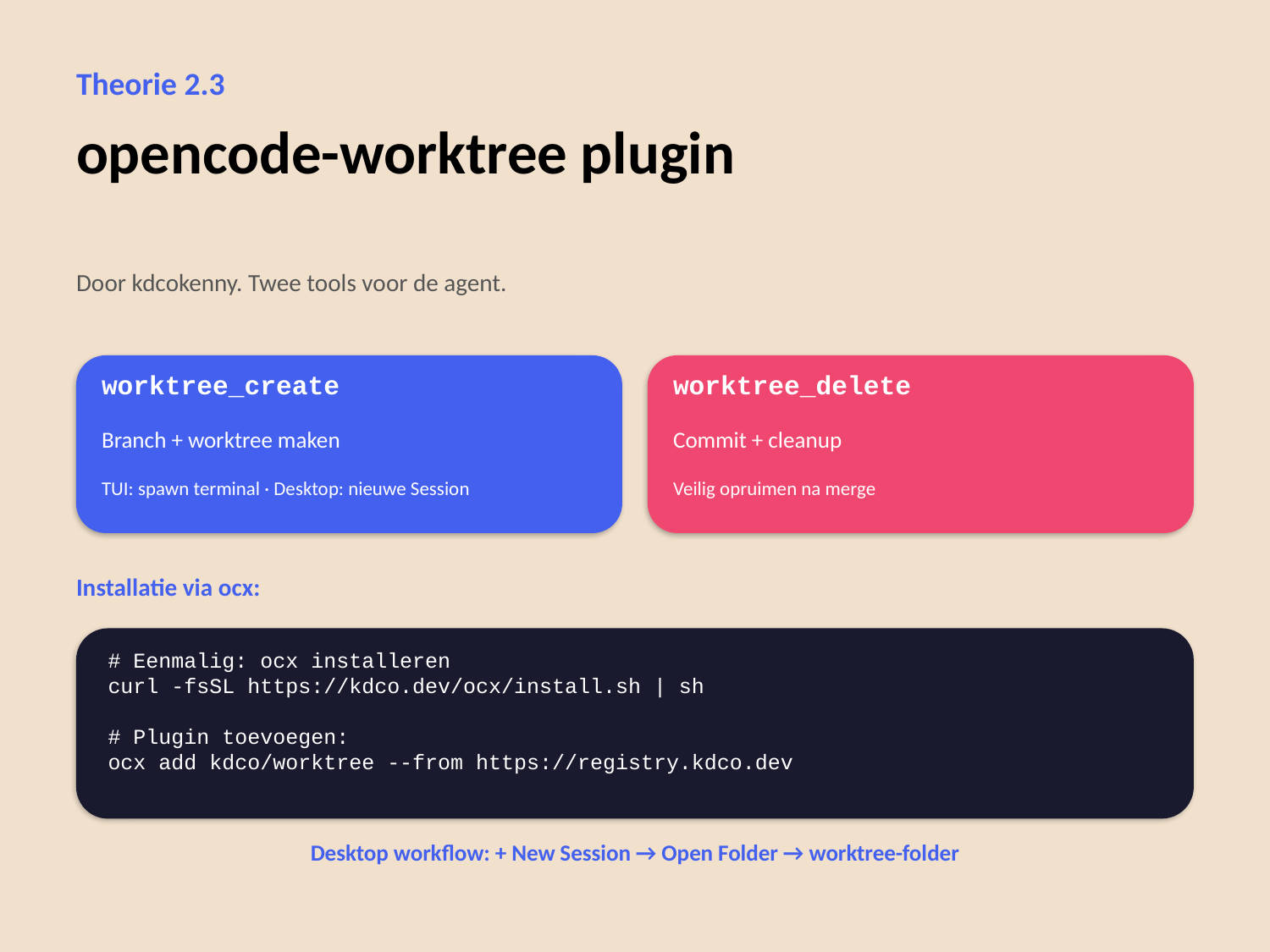

Theorie 2.3
opencode-worktree plugin
Door kdcokenny. Twee tools voor de agent.

worktree_create
worktree_delete
Branch + worktree maken
Commit + cleanup
TUI: spawn terminal · Desktop: nieuwe Session
Veilig opruimen na merge
Installatie via ocx:

# Eenmalig: ocx installeren
curl -fsSL https://kdco.dev/ocx/install.sh | sh

# Plugin toevoegen:
ocx add kdco/worktree --from https://registry.kdco.dev
Desktop workflow: + New Session → Open Folder → worktree-folder